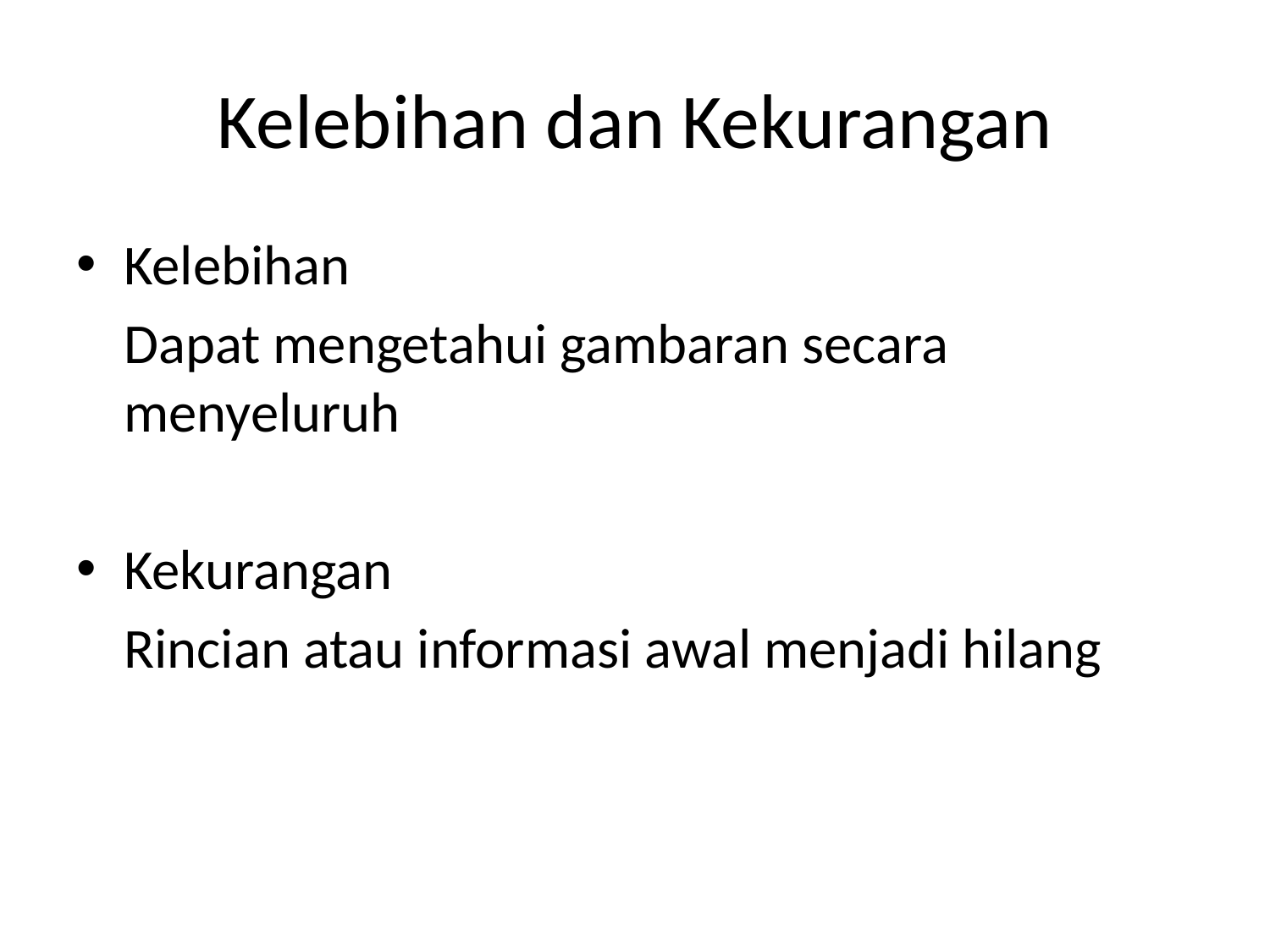

# Kelebihan dan Kekurangan
Kelebihan
	Dapat mengetahui gambaran secara menyeluruh

Kekurangan
	Rincian atau informasi awal menjadi hilang